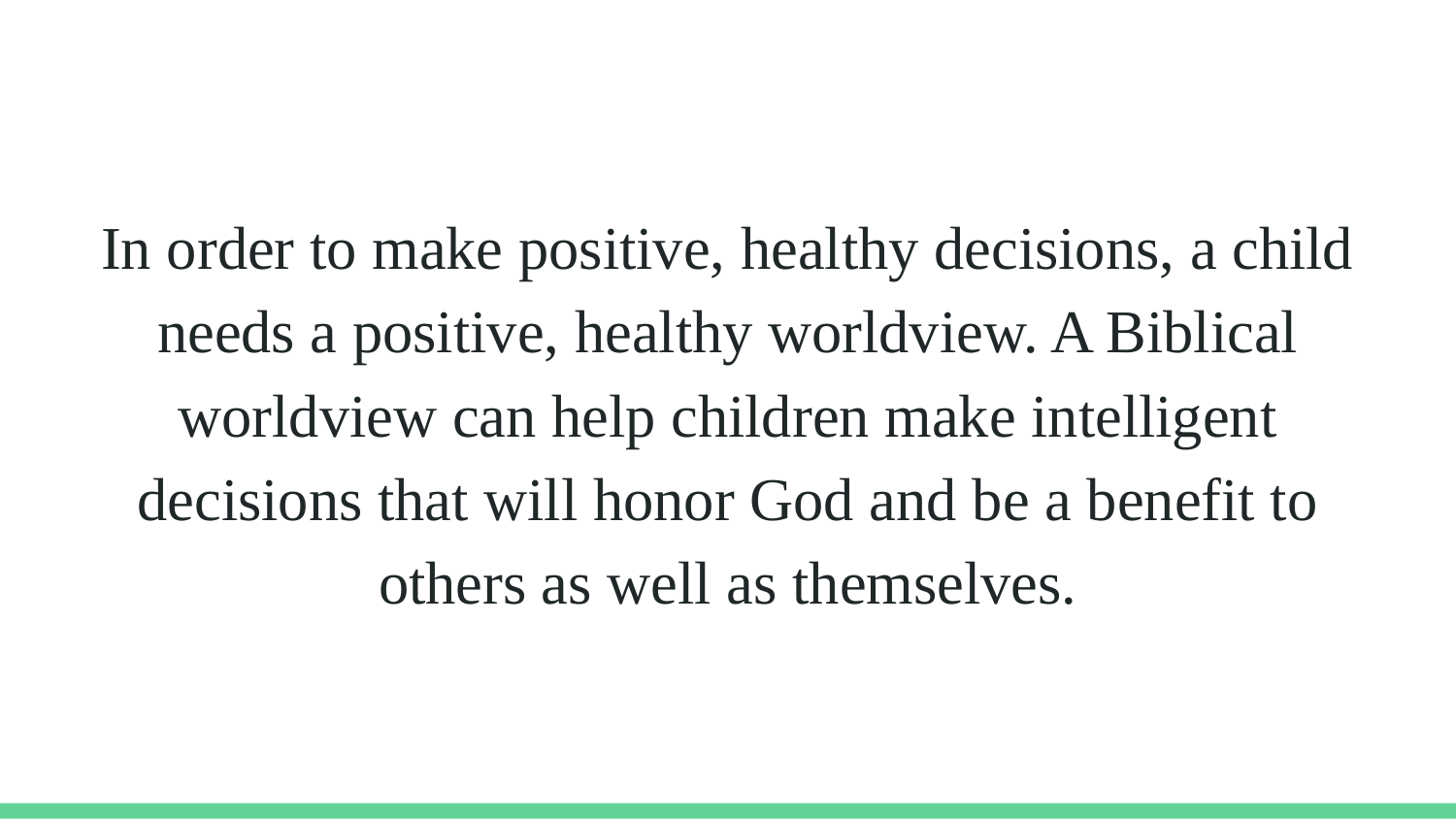

#
In order to make positive, healthy decisions, a child needs a positive, healthy worldview. A Biblical worldview can help children make intelligent decisions that will honor God and be a benefit to others as well as themselves.